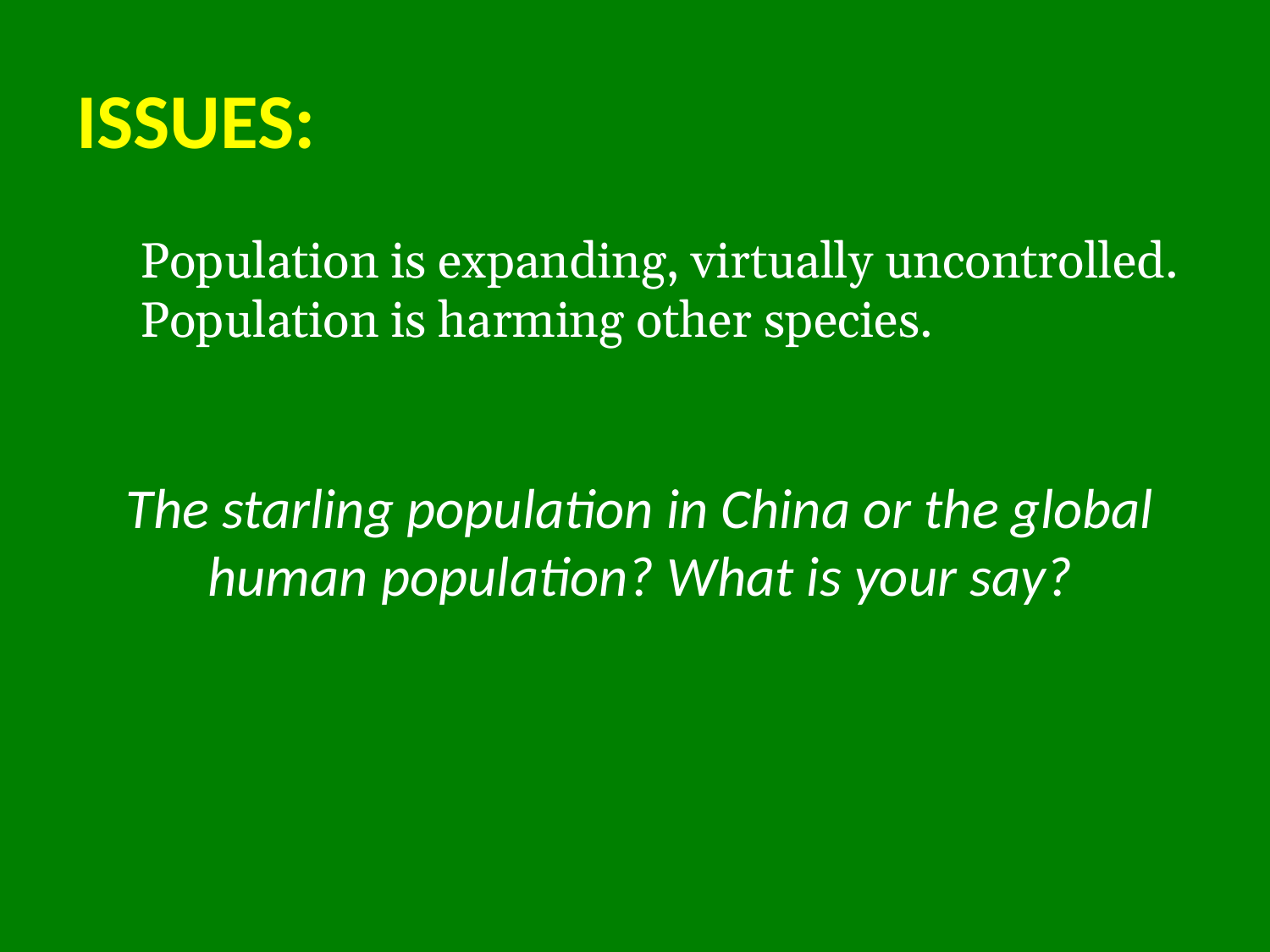

# Issues:
Population is expanding, virtually uncontrolled. Population is harming other species.
The starling population in China or the global human population? What is your say?